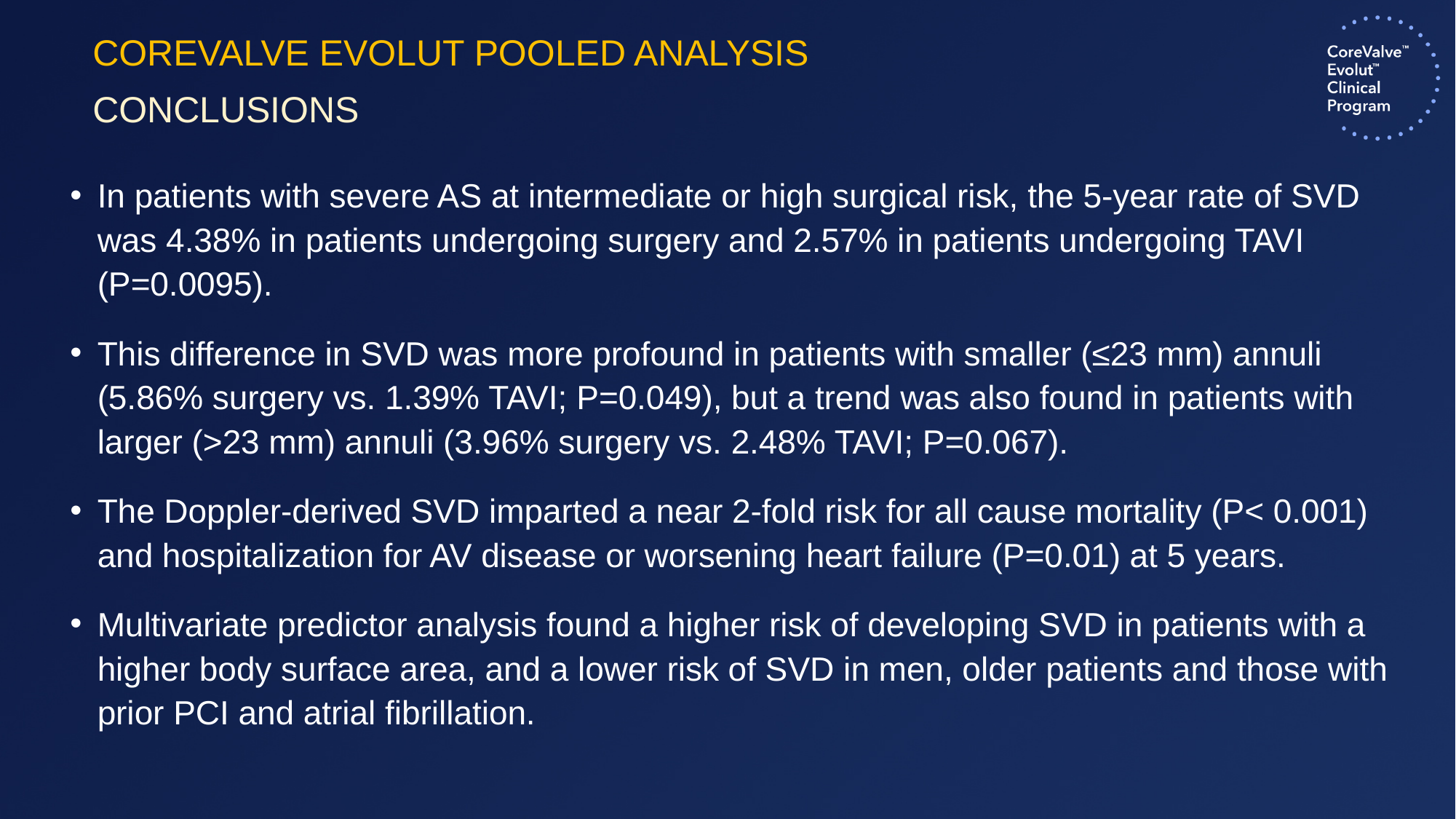

COREVALVE EVOLUT POOLED ANALYSIS
# Conclusions
In patients with severe AS at intermediate or high surgical risk, the 5-year rate of SVD was 4.38% in patients undergoing surgery and 2.57% in patients undergoing TAVI (P=0.0095).
This difference in SVD was more profound in patients with smaller (≤23 mm) annuli (5.86% surgery vs. 1.39% TAVI; P=0.049), but a trend was also found in patients with larger (>23 mm) annuli (3.96% surgery vs. 2.48% TAVI; P=0.067).
The Doppler-derived SVD imparted a near 2-fold risk for all cause mortality (P< 0.001) and hospitalization for AV disease or worsening heart failure (P=0.01) at 5 years.
Multivariate predictor analysis found a higher risk of developing SVD in patients with a higher body surface area, and a lower risk of SVD in men, older patients and those with prior PCI and atrial fibrillation.